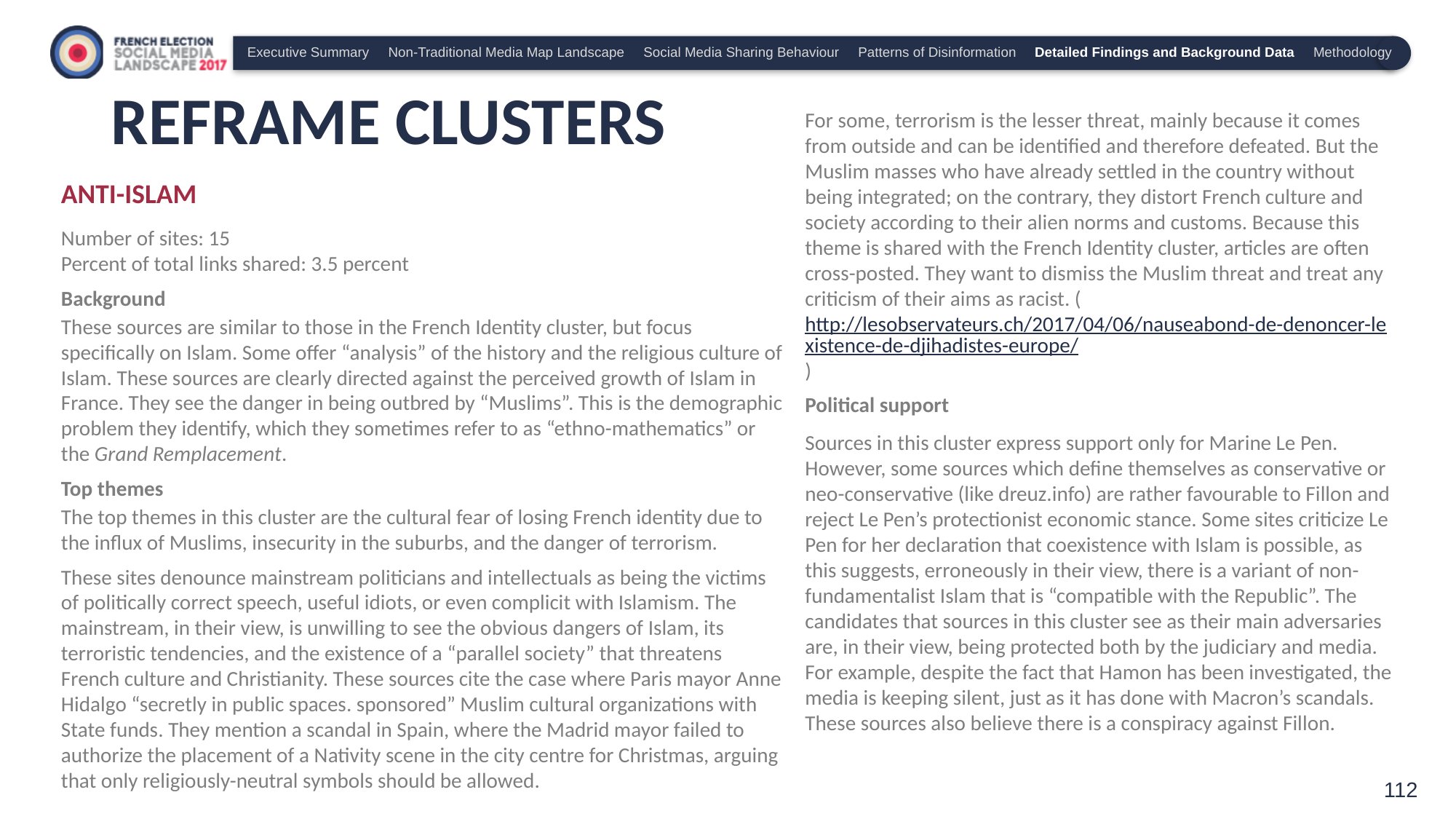

Executive Summary     Non-Traditional Media Map Landscape     Social Media Sharing Behaviour     Patterns of Disinformation     Detailed Findings and Background Data     Methodology
# REFRAME CLUSTERS
For some, terrorism is the lesser threat, mainly because it comes from outside and can be identified and therefore defeated. But the Muslim masses who have already settled in the country without being integrated; on the contrary, they distort French culture and society according to their alien norms and customs. Because this theme is shared with the French Identity cluster, articles are often cross-posted. They want to dismiss the Muslim threat and treat any criticism of their aims as racist. (http://lesobservateurs.ch/2017/04/06/nauseabond-de-denoncer-lexistence-de-djihadistes-europe/)
Political support
Sources in this cluster express support only for Marine Le Pen. However, some sources which define themselves as conservative or neo-conservative (like dreuz.info) are rather favourable to Fillon and reject Le Pen’s protectionist economic stance. Some sites criticize Le Pen for her declaration that coexistence with Islam is possible, as this suggests, erroneously in their view, there is a variant of non-fundamentalist Islam that is “compatible with the Republic”. The candidates that sources in this cluster see as their main adversaries are, in their view, being protected both by the judiciary and media. For example, despite the fact that Hamon has been investigated, the media is keeping silent, just as it has done with Macron’s scandals. These sources also believe there is a conspiracy against Fillon.
ANTI-ISLAM
Number of sites: 15
Percent of total links shared: 3.5 percent
Background
These sources are similar to those in the French Identity cluster, but focus specifically on Islam. Some offer “analysis” of the history and the religious culture of Islam. These sources are clearly directed against the perceived growth of Islam in France. They see the danger in being outbred by “Muslims”. This is the demographic problem they identify, which they sometimes refer to as “ethno-mathematics” or the Grand Remplacement.
Top themes
The top themes in this cluster are the cultural fear of losing French identity due to the influx of Muslims, insecurity in the suburbs, and the danger of terrorism.
These sites denounce mainstream politicians and intellectuals as being the victims of politically correct speech, useful idiots, or even complicit with Islamism. The mainstream, in their view, is unwilling to see the obvious dangers of Islam, its terroristic tendencies, and the existence of a “parallel society” that threatens French culture and Christianity. These sources cite the case where Paris mayor Anne Hidalgo “secretly in public spaces. sponsored” Muslim cultural organizations with State funds. They mention a scandal in Spain, where the Madrid mayor failed to authorize the placement of a Nativity scene in the city centre for Christmas, arguing that only religiously-neutral symbols should be allowed.